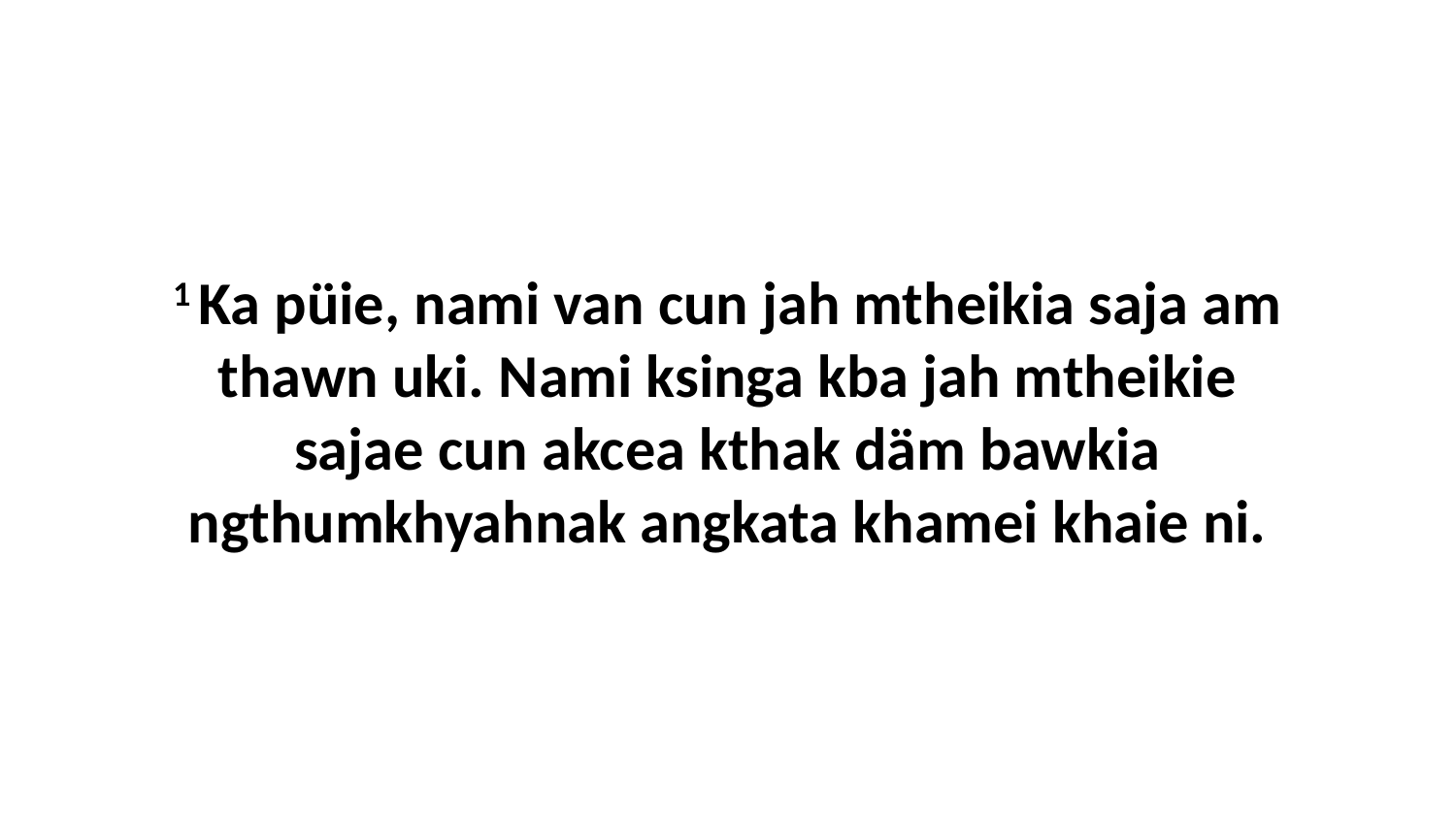

1 Ka püie, nami van cun jah mtheikia saja am thawn uki. Nami ksinga kba jah mtheikie sajae cun akcea kthak däm bawkia ngthumkhyahnak angkata khamei khaie ni.